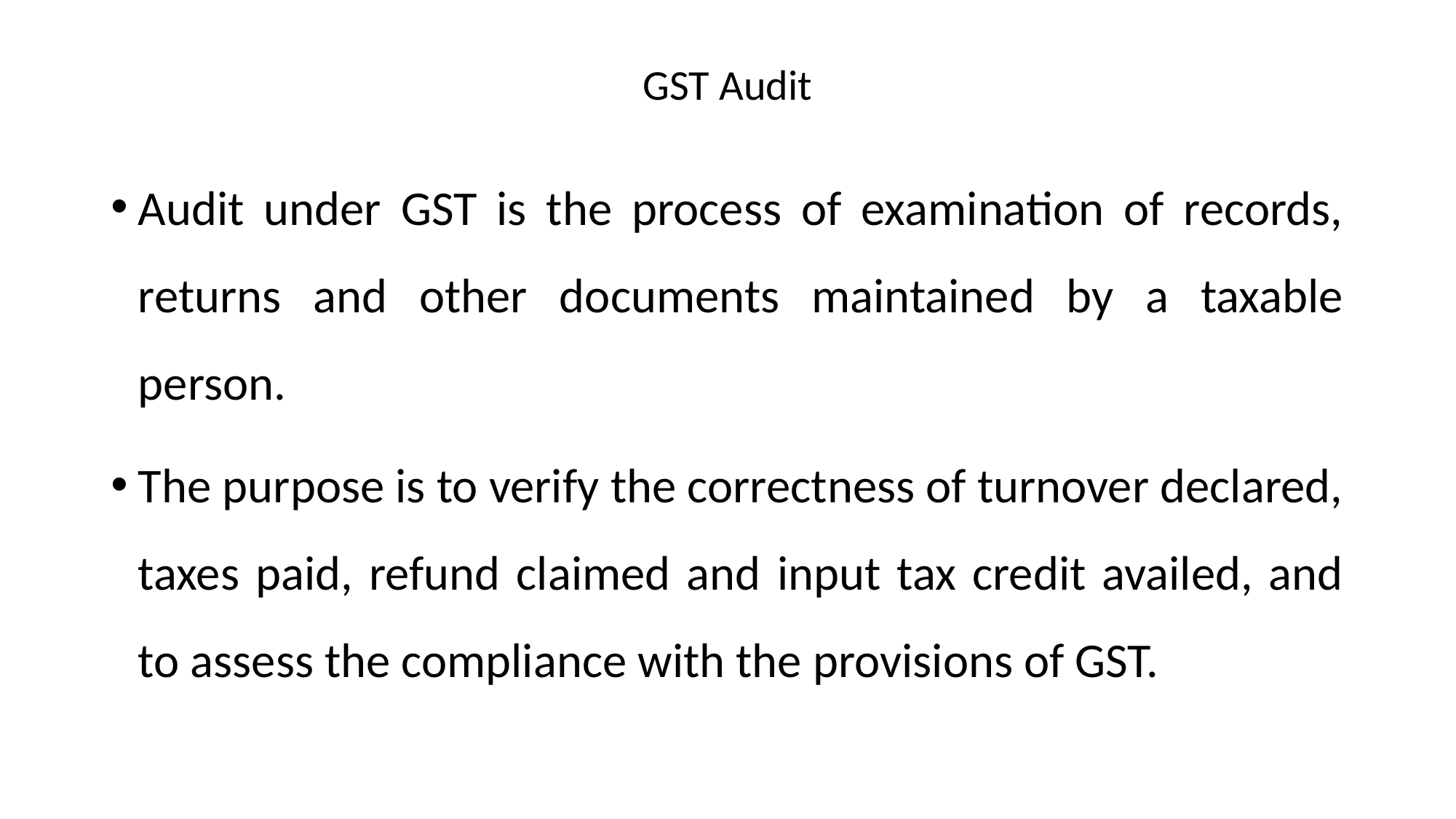

# GST Audit
Audit under GST is the process of examination of records, returns and other documents maintained by a taxable person.
The purpose is to verify the correctness of turnover declared, taxes paid, refund claimed and input tax credit availed, and to assess the compliance with the provisions of GST.